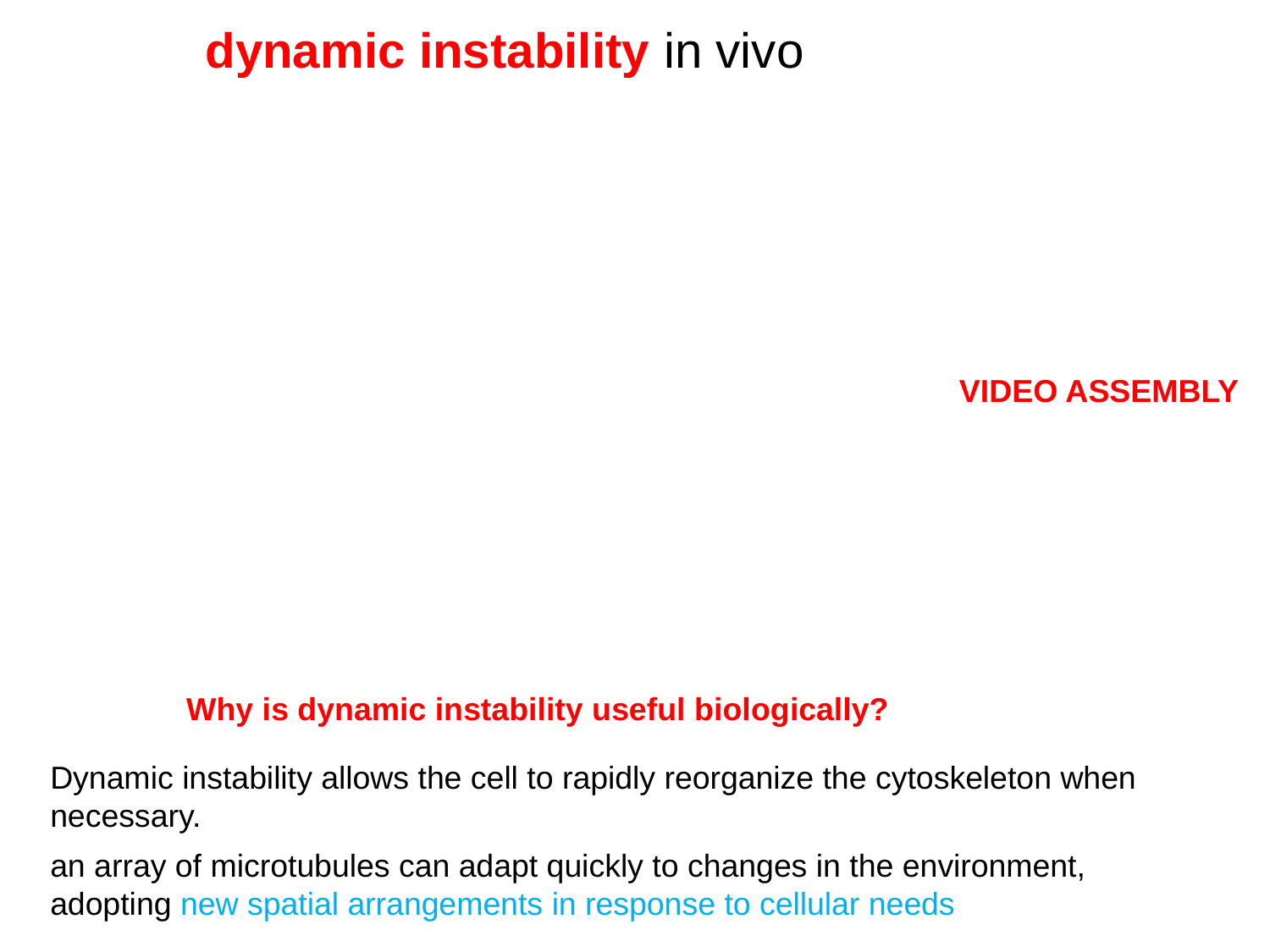

# dynamic instability in vivo
VIDEO ASSEMBLY
Why is dynamic instability useful biologically?
Dynamic instability allows the cell to rapidly reorganize the cytoskeleton when necessary.
an array of microtubules can adapt quickly to changes in the environment, adopting new spatial arrangements in response to cellular needs